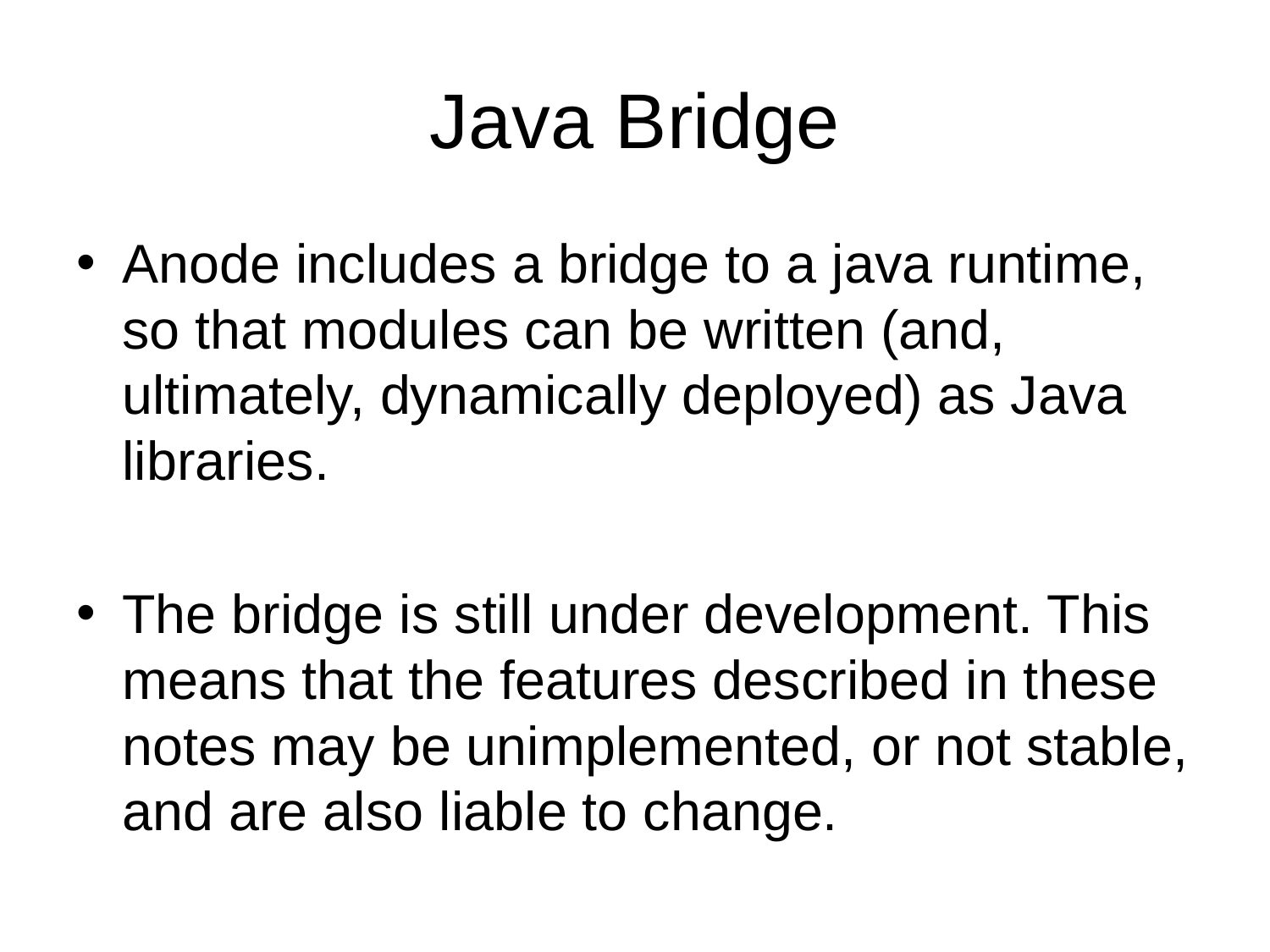

# Java Bridge
Anode includes a bridge to a java runtime, so that modules can be written (and, ultimately, dynamically deployed) as Java libraries.

The bridge is still under development. This means that the features described in these notes may be unimplemented, or not stable, and are also liable to change.